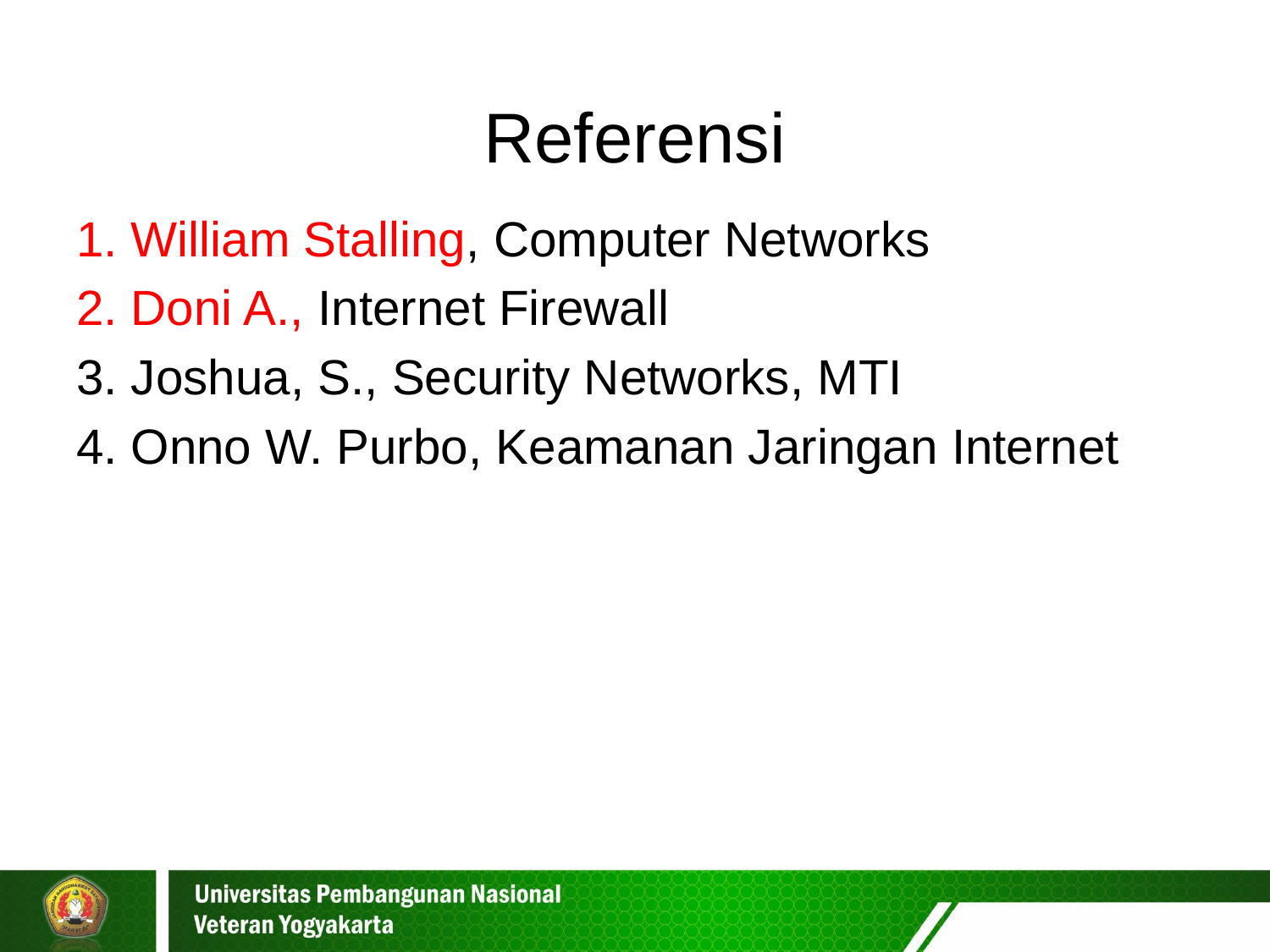

# Referensi
1. William Stalling, Computer Networks
2. Doni A., Internet Firewall
3. Joshua, S., Security Networks, MTI
4. Onno W. Purbo, Keamanan Jaringan Internet